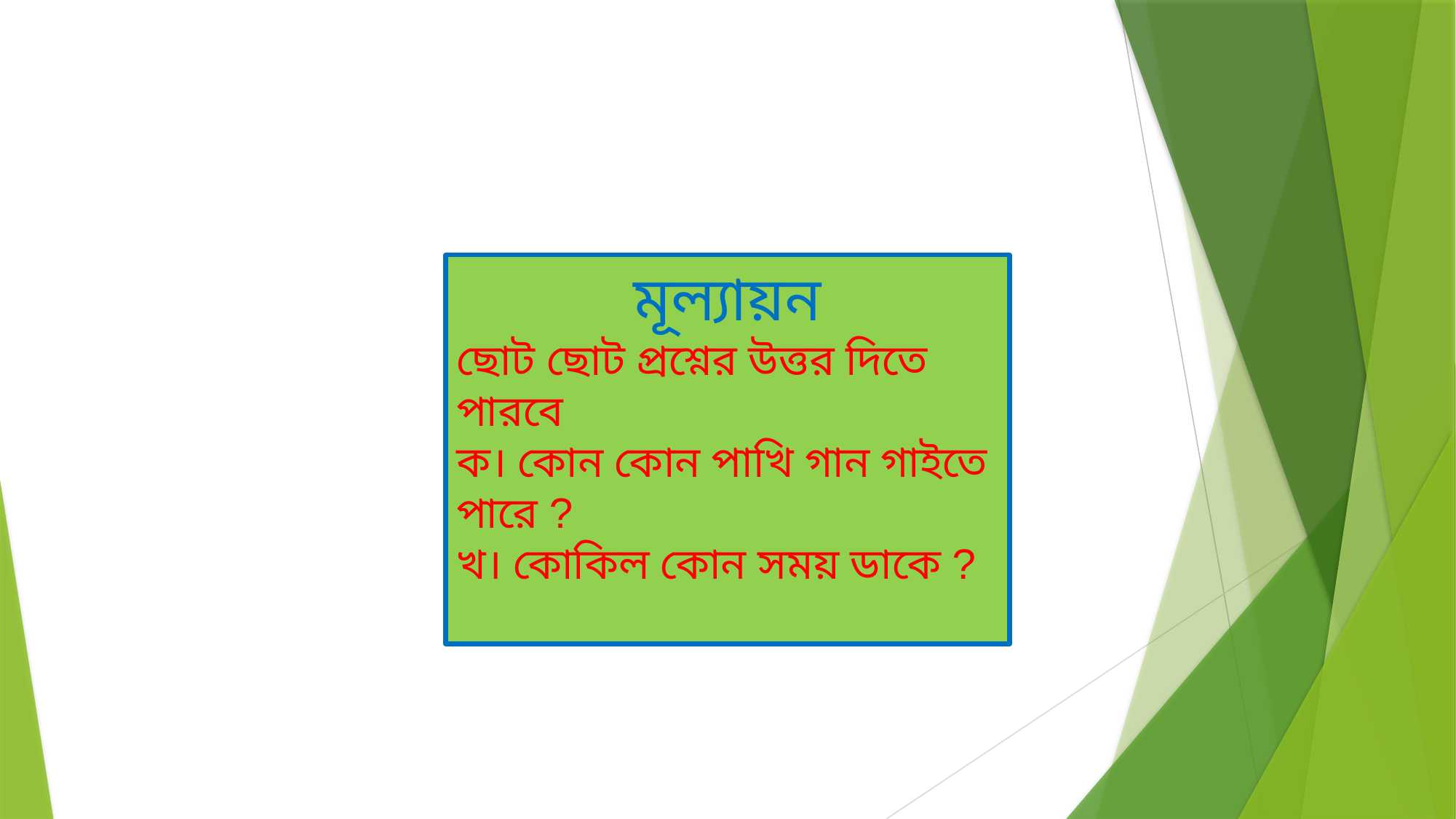

মূল্যায়ন
ছোট ছোট প্রশ্নের উত্তর দিতে পারবে
ক। কোন কোন পাখি গান গাইতে পারে ?
খ। কোকিল কোন সময় ডাকে ?